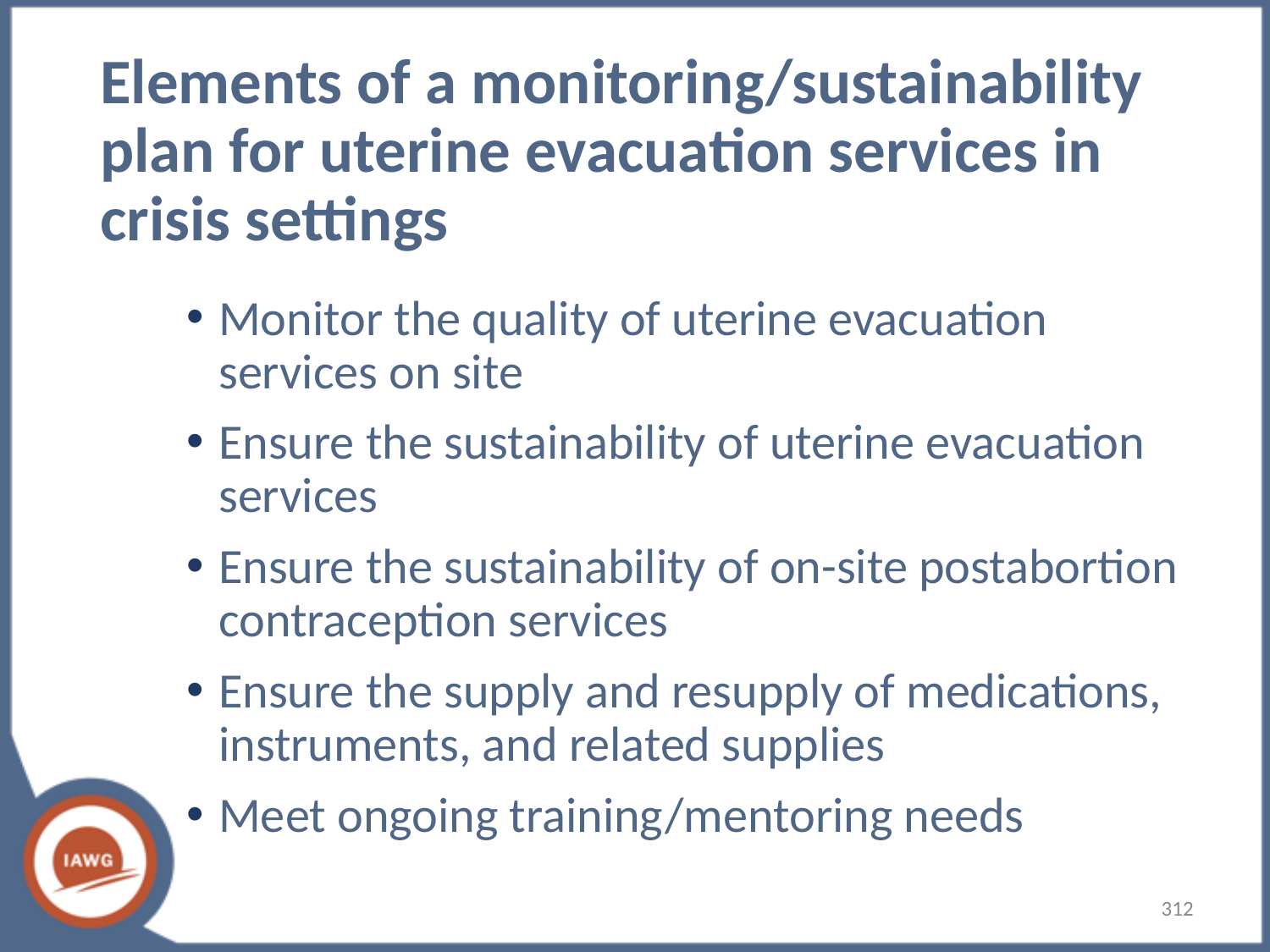

# Elements of a monitoring/sustainability plan for uterine evacuation services in crisis settings
Monitor the quality of uterine evacuation services on site
Ensure the sustainability of uterine evacuation services
Ensure the sustainability of on-site postabortion contraception services
Ensure the supply and resupply of medications, instruments, and related supplies
Meet ongoing training/mentoring needs
312